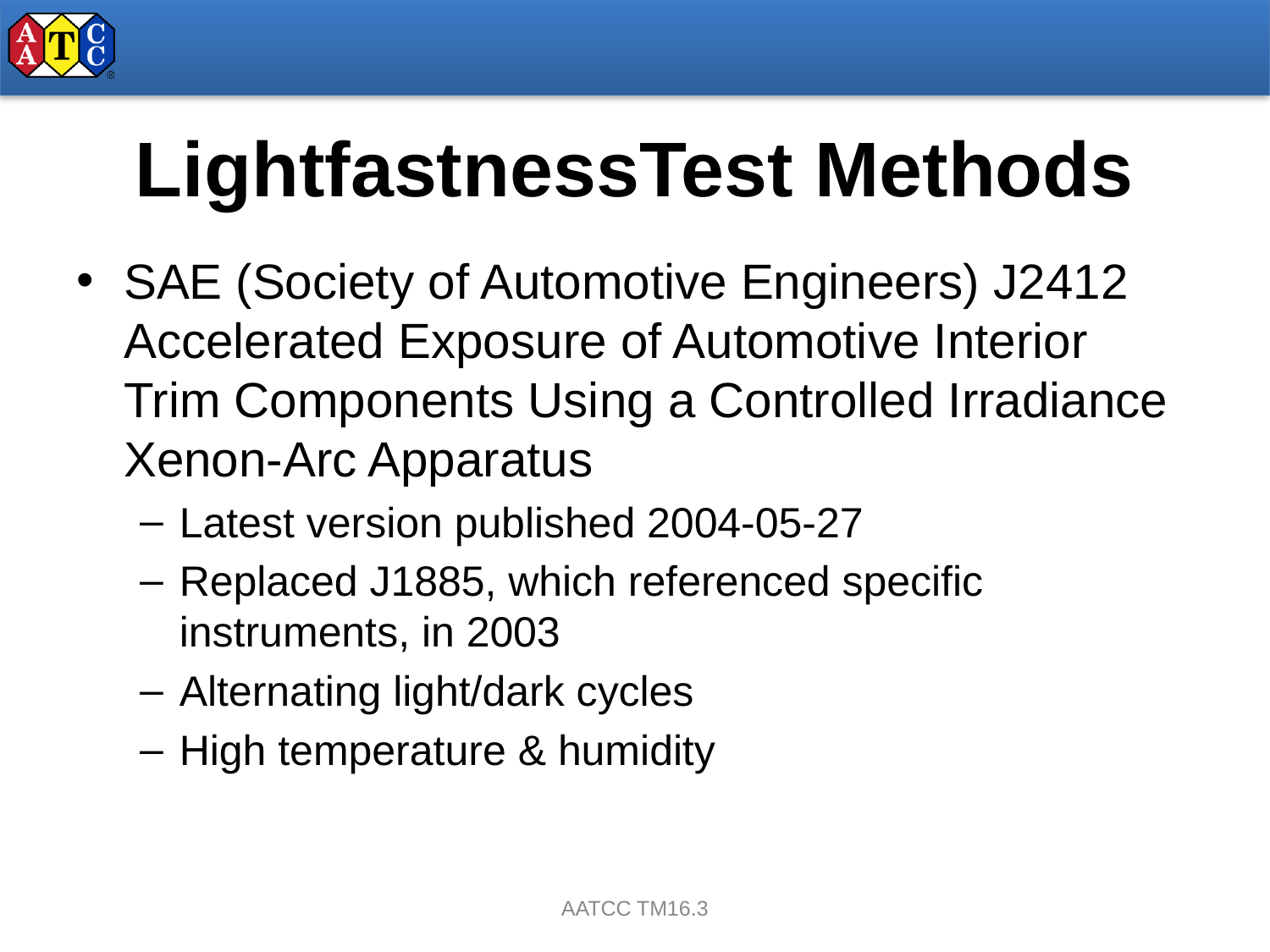

# LightfastnessTest Methods
SAE (Society of Automotive Engineers) J2412
Accelerated Exposure of Automotive Interior Trim Components Using a Controlled Irradiance Xenon-Arc Apparatus
Latest version published 2004-05-27
Replaced J1885, which referenced specific instruments, in 2003
Alternating light/dark cycles
High temperature & humidity

AATCC TM16.3